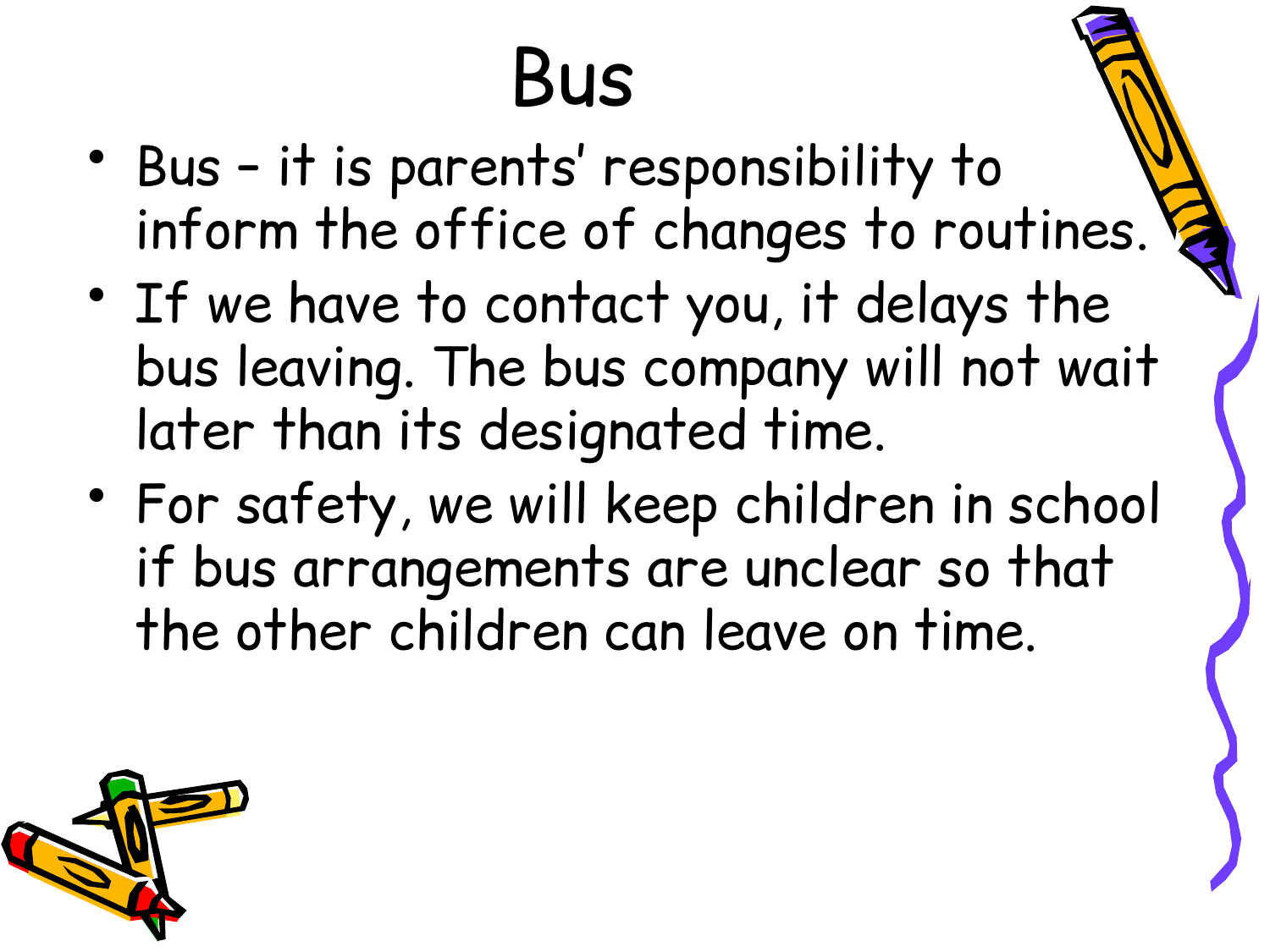

# Bus
Bus – it is parents’ responsibility to inform the office of changes to routines.
If we have to contact you, it delays the bus leaving. The bus company will not wait later than its designated time.
For safety, we will keep children in school if bus arrangements are unclear so that the other children can leave on time.